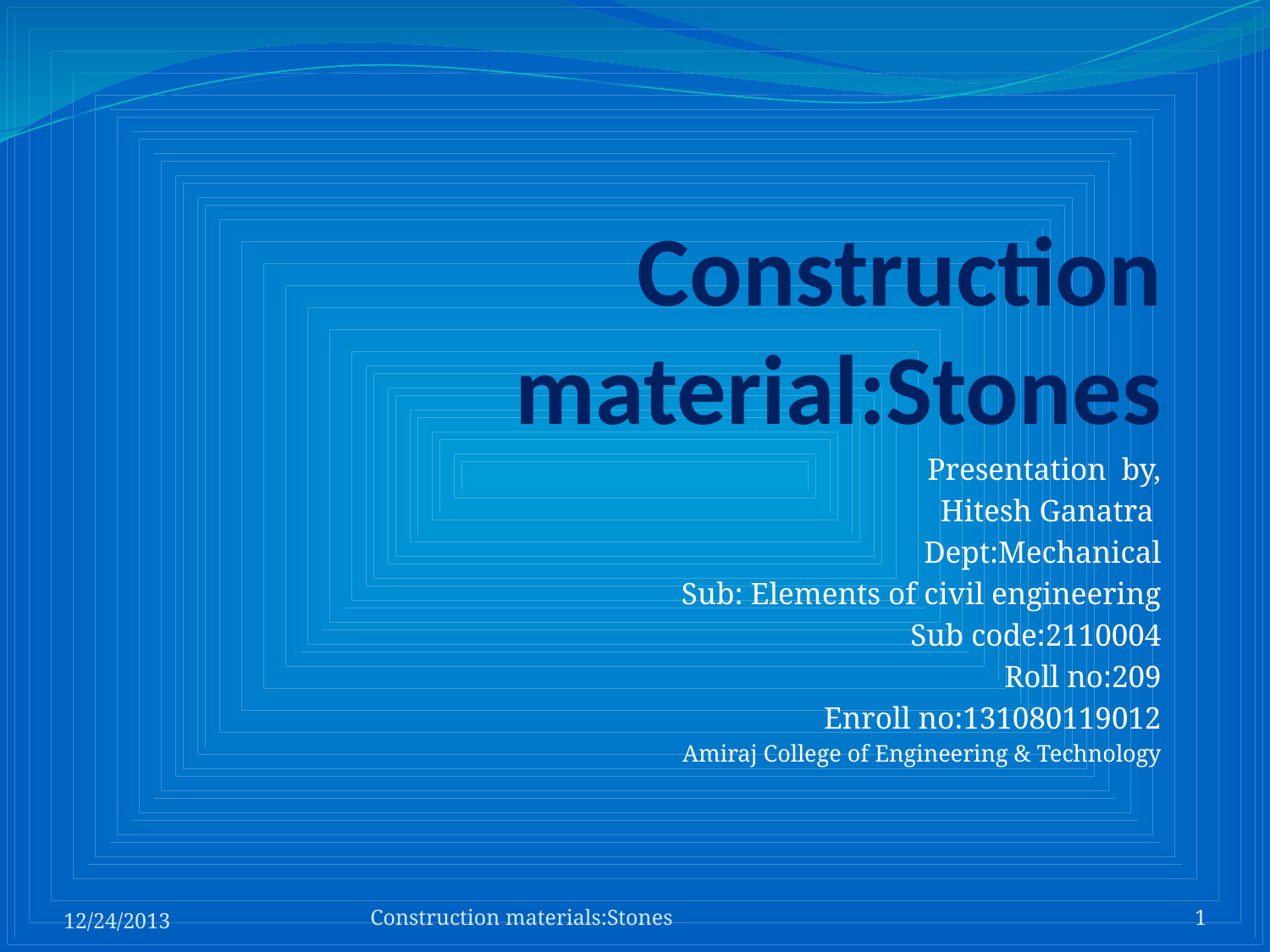

# Construction material:Stones
Presentation  by,
Hitesh Ganatra
Dept:Mechanical
Sub: Elements of civil engineering
Sub code:2110004
Roll no:209
Enroll no:131080119012
Amiraj College of Engineering & Technology
12/24/2013
Construction materials:Stones
1